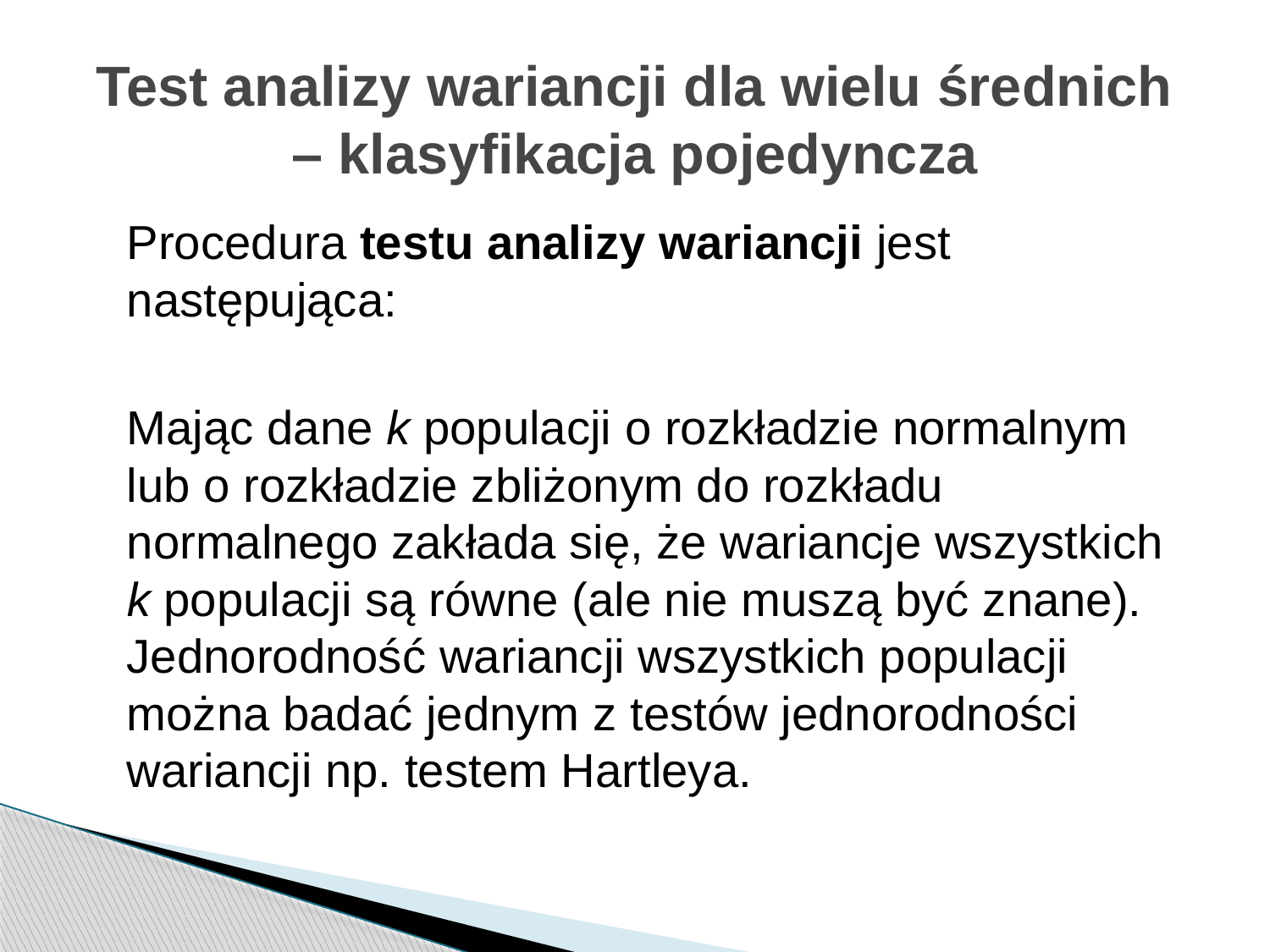

# Test analizy wariancji dla wielu średnich – klasyfikacja pojedyncza
	Procedura testu analizy wariancji jest następująca:

	Mając dane k populacji o rozkładzie normalnym lub o rozkładzie zbliżonym do rozkładu normalnego zakłada się, że wariancje wszystkich k populacji są równe (ale nie muszą być znane). Jednorodność wariancji wszystkich populacji można badać jednym z testów jednorodności wariancji np. testem Hartleya.